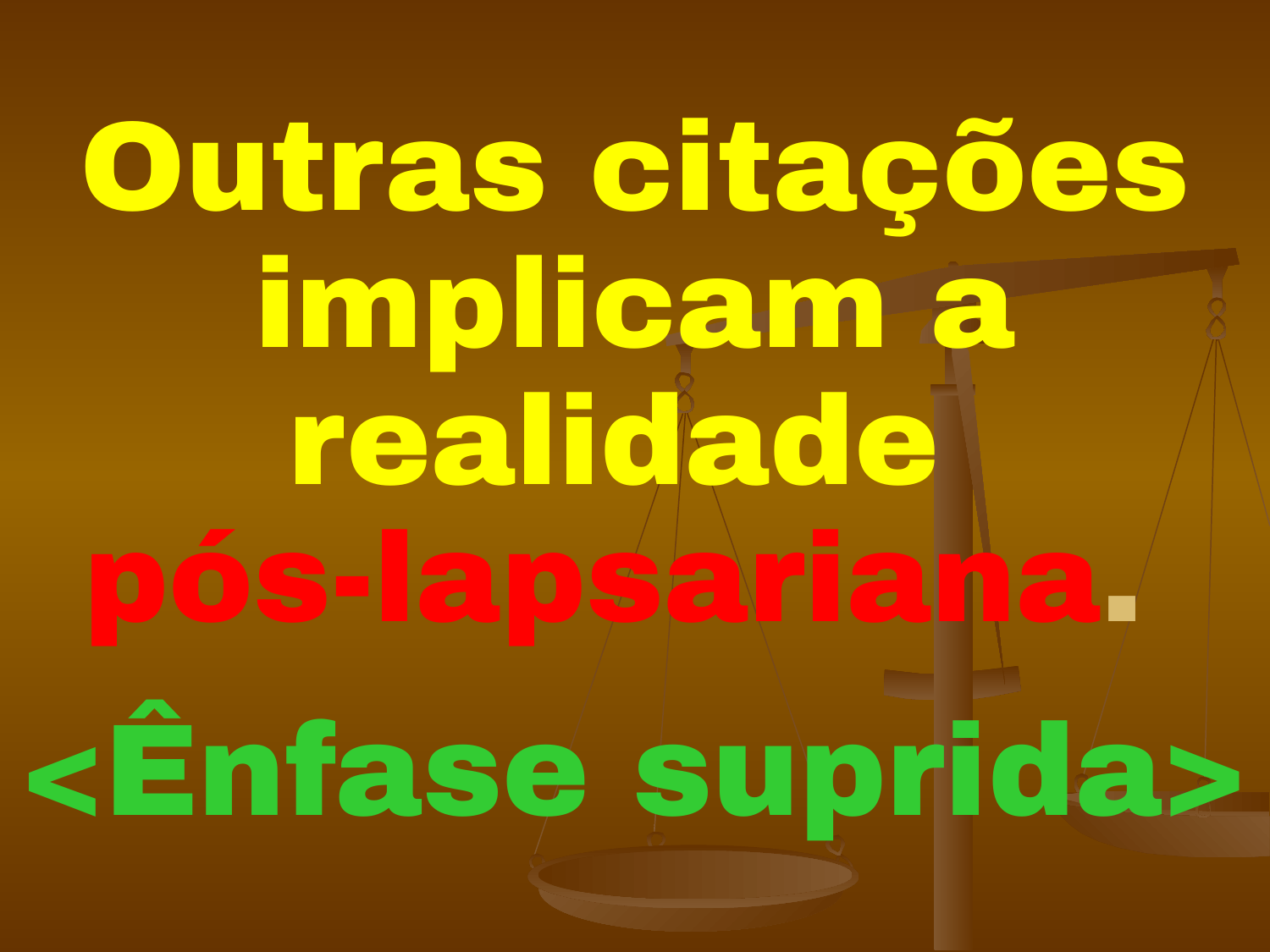

# Outras citações implicam a realidade pós-lapsariana. <Ênfase suprida>